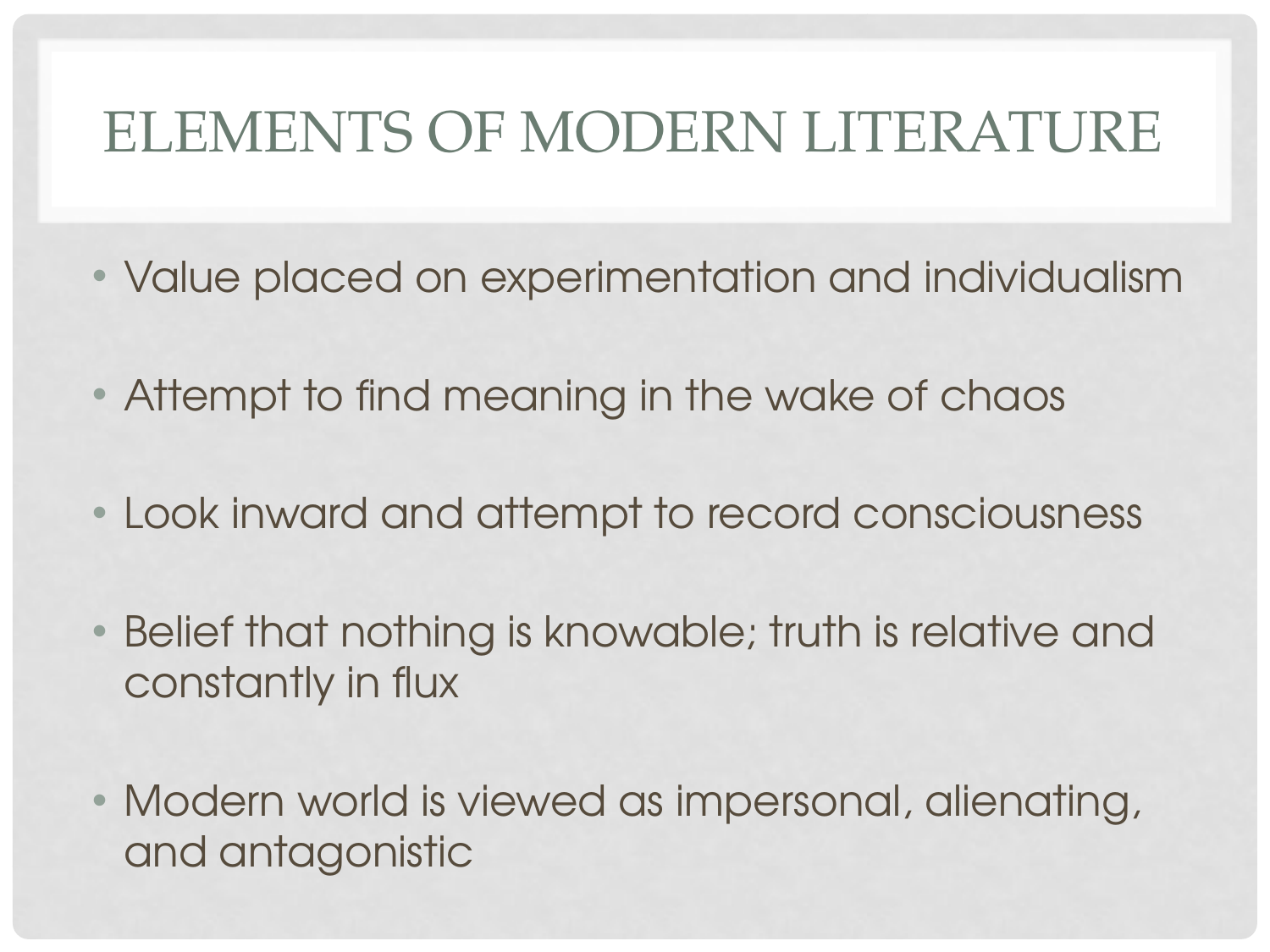

# Elements of modern literature
Value placed on experimentation and individualism

Attempt to find meaning in the wake of chaos

Look inward and attempt to record consciousness

Belief that nothing is knowable; truth is relative and constantly in flux

Modern world is viewed as impersonal, alienating, and antagonistic